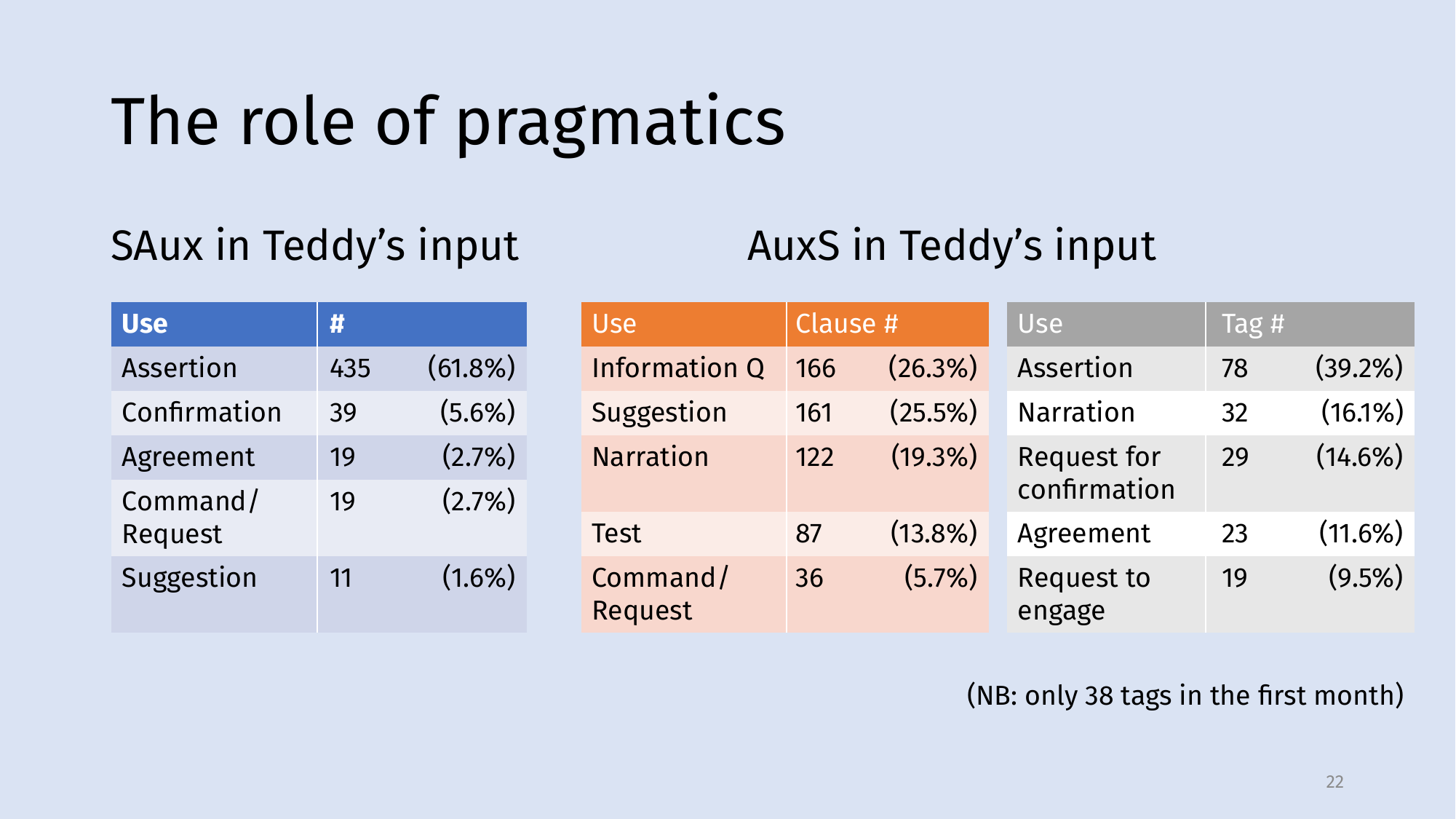

# The role of pragmatics
SAux in Teddy’s input
AuxS in Teddy’s input
| Use | # |  |
| --- | --- | --- |
| Assertion | 435 | (61.8%) |
| Confirmation | 39 | (5.6%) |
| Agreement | 19 | (2.7%) |
| Command/ Request | 19 | (2.7%) |
| Suggestion | 11 | (1.6%) |
| Use | Clause # |  |
| --- | --- | --- |
| Information Q | 166 | (26.3%) |
| Suggestion | 161 | (25.5%) |
| Narration | 122 | (19.3%) |
| Test | 87 | (13.8%) |
| Command/ Request | 36 | (5.7%) |
| Use | Tag # |  |
| --- | --- | --- |
| Assertion | 78 | (39.2%) |
| Narration | 32 | (16.1%) |
| Request for confirmation | 29 | (14.6%) |
| Agreement | 23 | (11.6%) |
| Request to engage | 19 | (9.5%) |
(NB: only 38 tags in the first month)
22